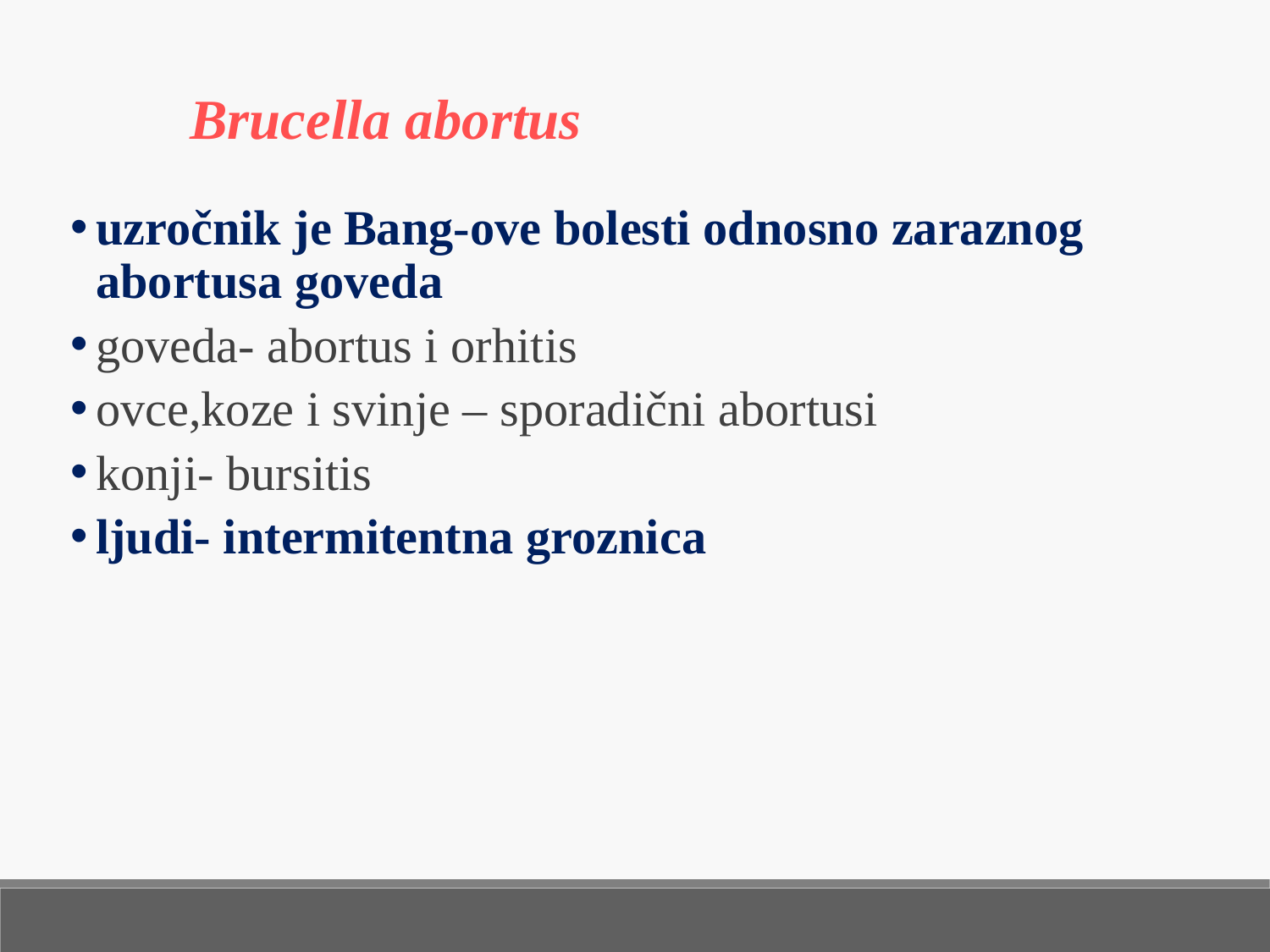

Brucella abortus

uzročnik je Bang-ove bolesti odnosno zaraznog abortusa goveda
goveda- abortus i orhitis
ovce,koze i svinje – sporadični abortusi
konji- bursitis
ljudi- intermitentna groznica